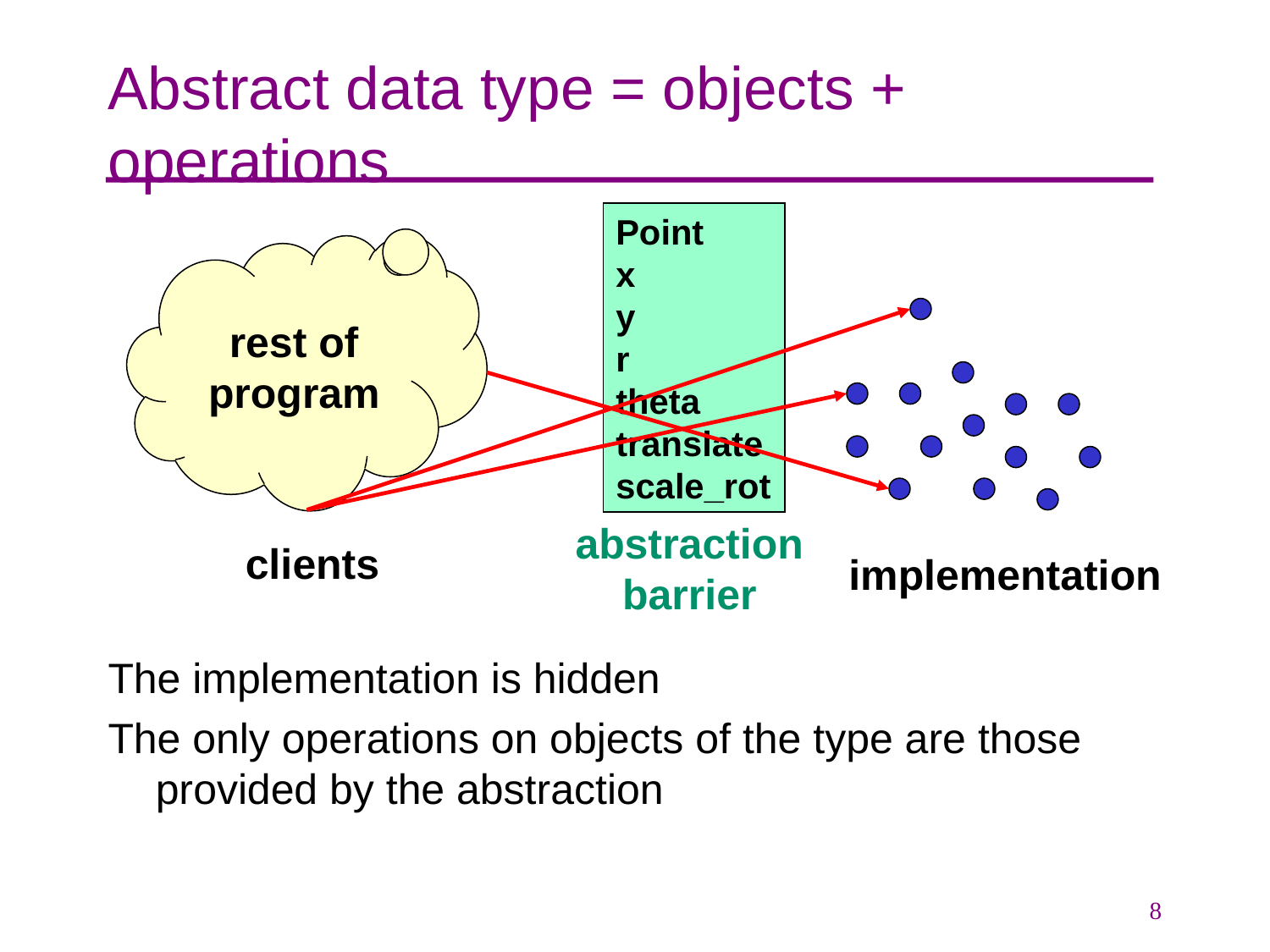

# Abstract data type = objects + operations
Point
x
y
r
theta
translate
scale_rot
rest of
program

abstraction
barrier
clients
implementation
The implementation is hidden
The only operations on objects of the type are those provided by the abstraction
8